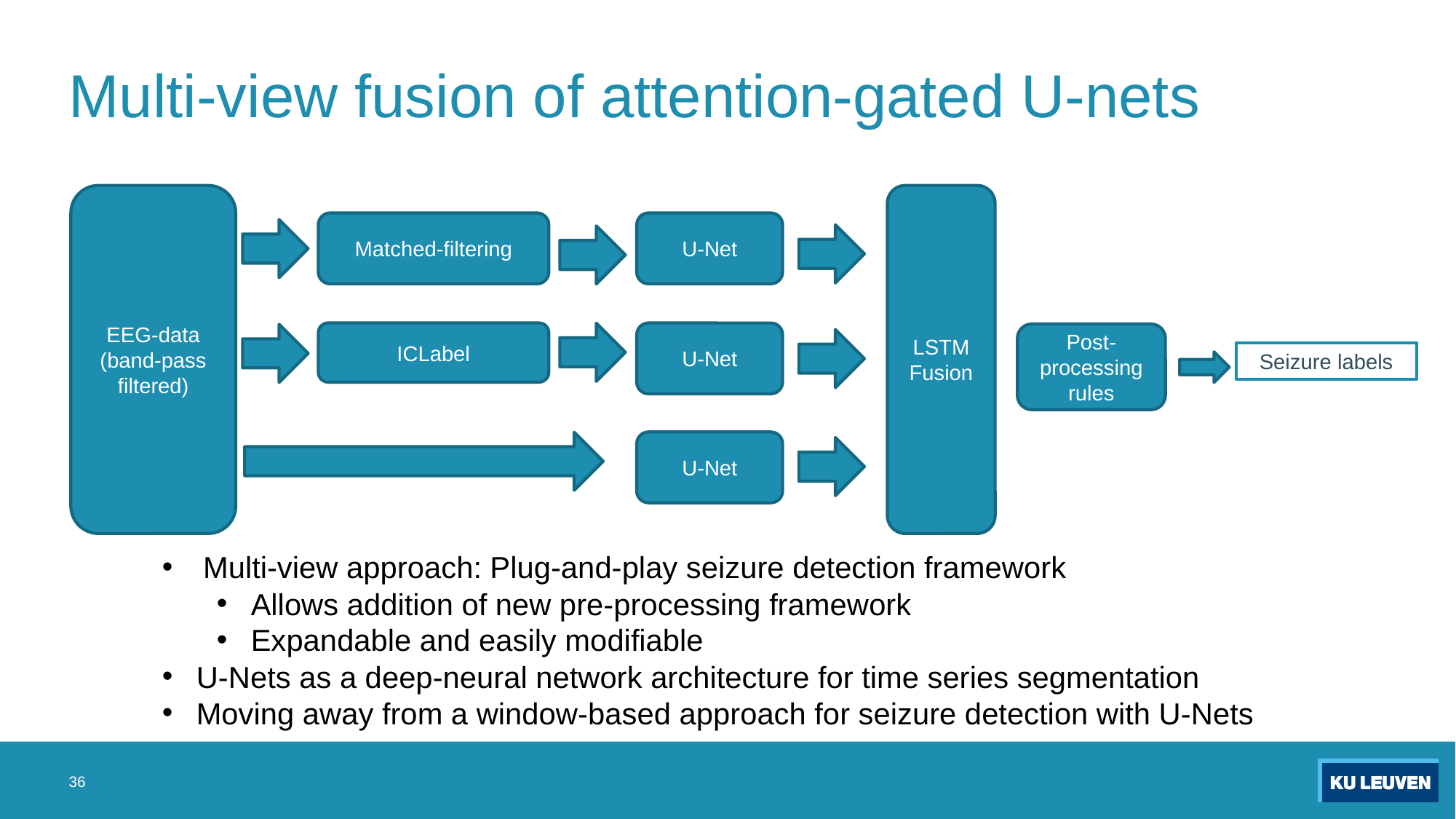

# Multi-view fusion of attention-gated U-nets
LSTM Fusion
EEG-data (band-pass filtered)
U-Net
Matched-filtering

ICLabel
U-Net

Post-processing rules

Seizure labels

U-Net

Multi-view approach: Plug-and-play seizure detection framework
Allows addition of new pre-processing framework
Expandable and easily modifiable
U-Nets as a deep-neural network architecture for time series segmentation
Moving away from a window-based approach for seizure detection with U-Nets

36